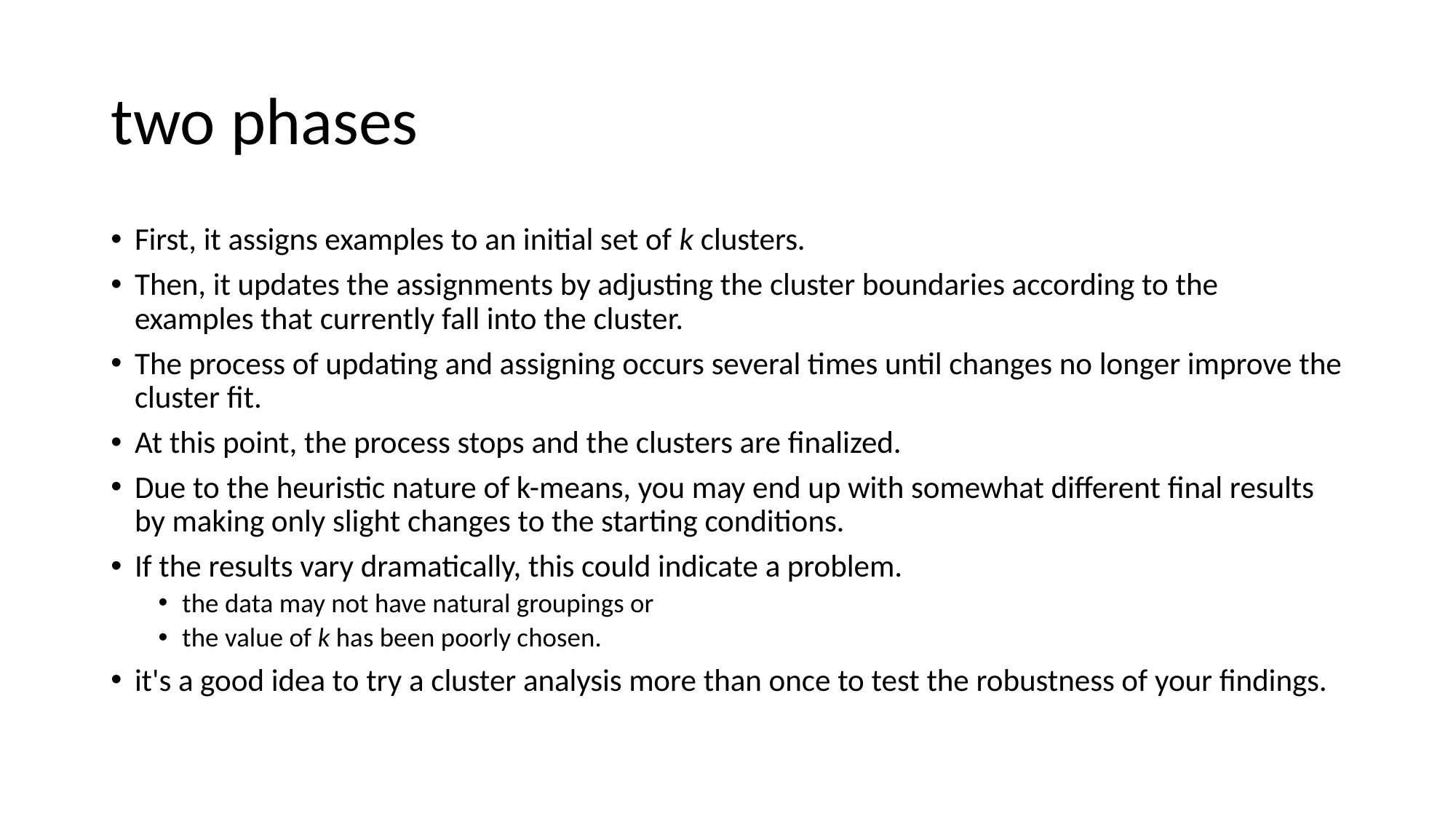

# two phases
First, it assigns examples to an initial set of k clusters.
Then, it updates the assignments by adjusting the cluster boundaries according to the examples that currently fall into the cluster.
The process of updating and assigning occurs several times until changes no longer improve the cluster fit.
At this point, the process stops and the clusters are finalized.
Due to the heuristic nature of k-means, you may end up with somewhat different final results by making only slight changes to the starting conditions.
If the results vary dramatically, this could indicate a problem.
the data may not have natural groupings or
the value of k has been poorly chosen.
it's a good idea to try a cluster analysis more than once to test the robustness of your findings.